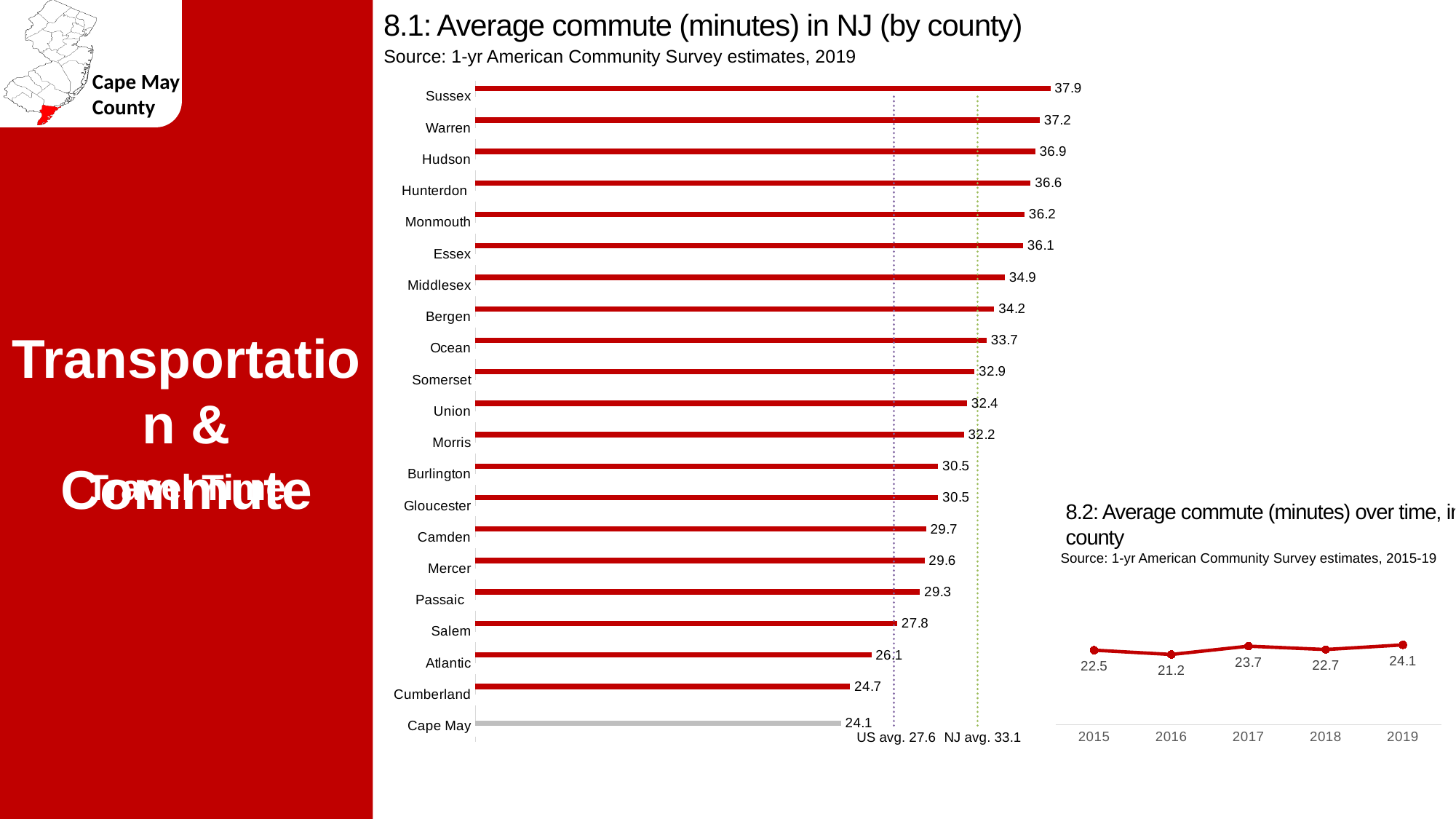

8.1: Average commute (minutes) in NJ (by county)
Source: 1-yr American Community Survey estimates, 2019

### Chart

| Category | Time (min) | County | US avg. 27.6 | NJ avg. 33.1 |
|---|---|---|---|---|
| Sussex | 37.9 | None | 27.6 | 33.1 |
| Warren | 37.2 | None | 27.6 | 33.1 |
| Hudson | 36.9 | None | 27.6 | 33.1 |
| Hunterdon  | 36.6 | None | 27.6 | 33.1 |
| Monmouth | 36.2 | None | 27.6 | 33.1 |
| Essex | 36.1 | None | 27.6 | 33.1 |
| Middlesex | 34.9 | None | 27.6 | 33.1 |
| Bergen | 34.2 | None | 27.6 | 33.1 |
| Ocean | 33.7 | None | 27.6 | 33.1 |
| Somerset | 32.9 | None | 27.6 | 33.1 |
| Union | 32.4 | None | 27.6 | 33.1 |
| Morris | 32.2 | None | 27.6 | 33.1 |
| Burlington | 30.5 | None | 27.6 | 33.1 |
| Gloucester | 30.5 | None | 27.6 | 33.1 |
| Camden | 29.7 | None | 27.6 | 33.1 |
| Mercer | 29.6 | None | 27.6 | 33.1 |
| Passaic   | 29.3 | None | 27.6 | 33.1 |
| Salem | 27.8 | None | 27.6 | 33.1 |
| Atlantic | 26.1 | None | 27.6 | 33.1 |
| Cumberland | 24.7 | None | 27.6 | 33.1 |
| Cape May | None | 24.1 | 27.6 | 33.1 |
Transportation & Commute
Travel Time
8.2: Average commute (minutes) over time, in county
Source: 1-yr American Community Survey estimates, 2015-19

### Chart

| Category | Series 1 |
|---|---|
| 2015 | 22.5 |
| 2016 | 21.2 |
| 2017 | 23.7 |
| 2018 | 22.7 |
| 2019 | 24.1 |
US avg. 27.6
NJ avg. 33.1